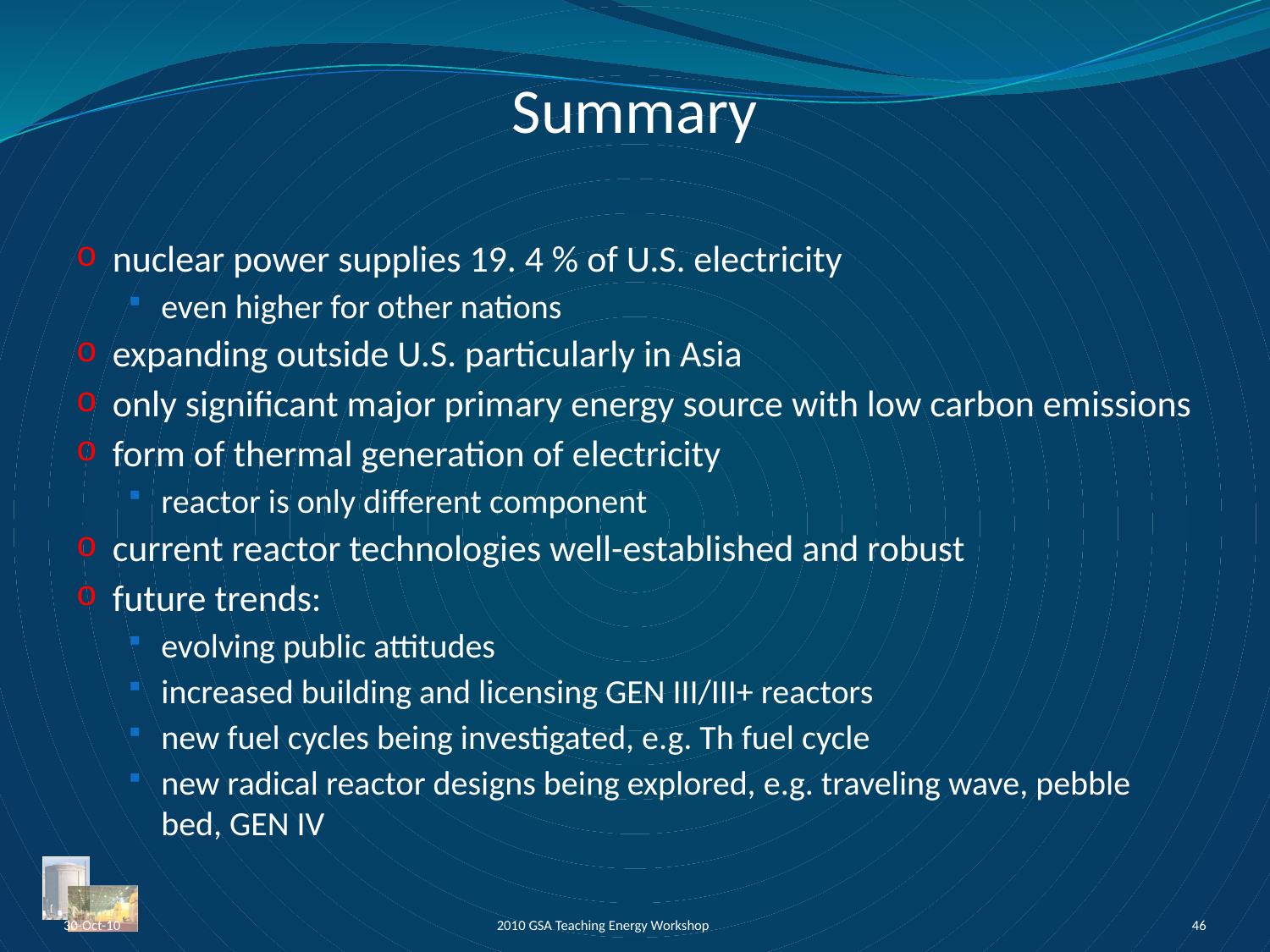

# Summary
nuclear power supplies 19. 4 % of U.S. electricity
even higher for other nations
expanding outside U.S. particularly in Asia
only significant major primary energy source with low carbon emissions
form of thermal generation of electricity
reactor is only different component
current reactor technologies well-established and robust
future trends:
evolving public attitudes
increased building and licensing GEN III/III+ reactors
new fuel cycles being investigated, e.g. Th fuel cycle
new radical reactor designs being explored, e.g. traveling wave, pebble bed, GEN IV

30-Oct-10
2010 GSA Teaching Energy Workshop
46